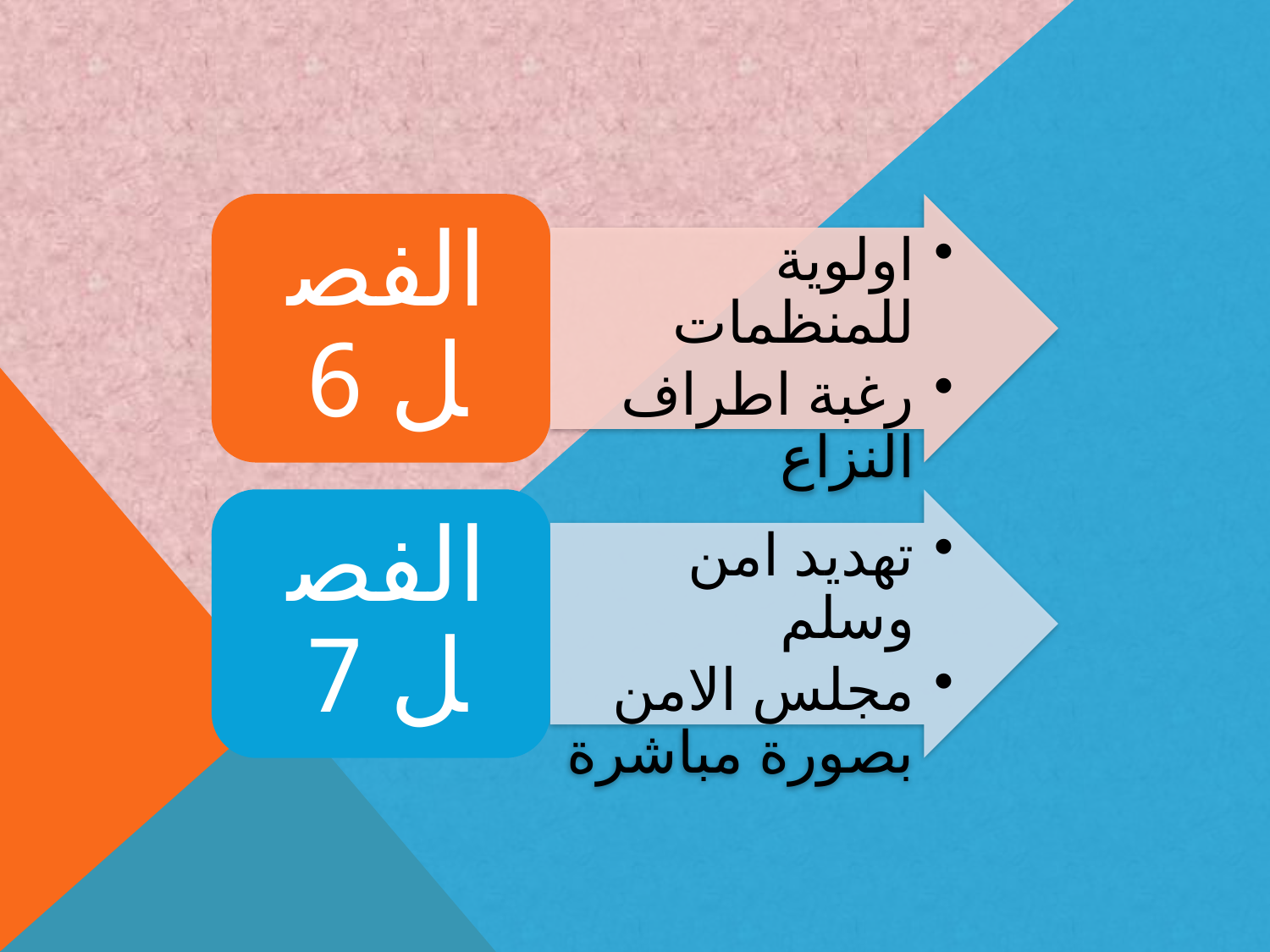

اولوية للمنظمات
رغبة اطراف النزاع
الفصل 6
تهديد امن وسلم
مجلس الامن بصورة مباشرة
الفصل 7